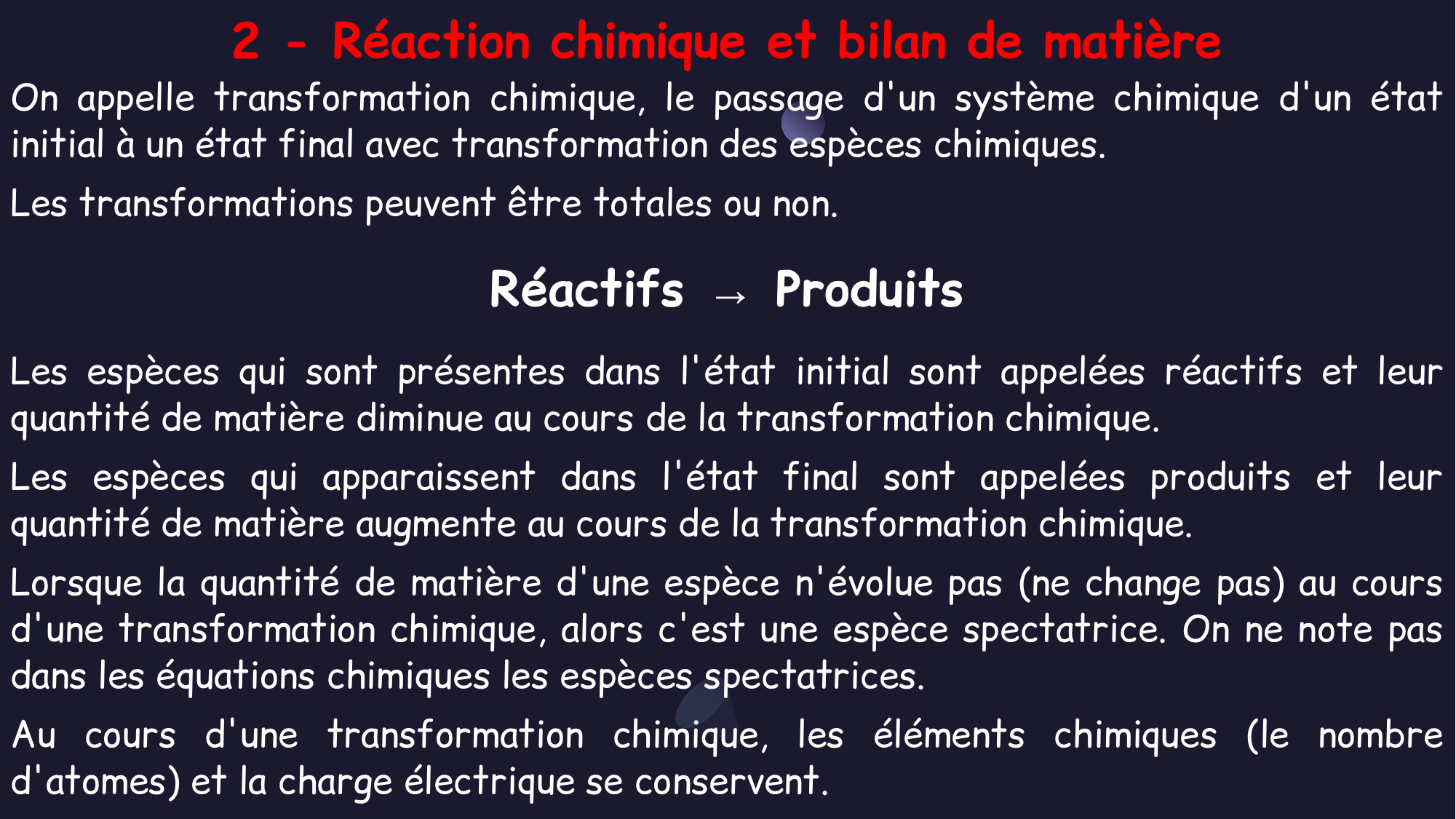

2 - Réaction chimique et bilan de matière
On appelle transformation chimique, le passage d'un système chimique d'un état initial à un état final avec transformation des espèces chimiques.
Les transformations peuvent être totales ou non.
Réactifs → Produits
Les espèces qui sont présentes dans l'état initial sont appelées réactifs et leur quantité de matière diminue au cours de la transformation chimique.
Les espèces qui apparaissent dans l'état final sont appelées produits et leur quantité de matière augmente au cours de la transformation chimique.
Lorsque la quantité de matière d'une espèce n'évolue pas (ne change pas) au cours d'une transformation chimique, alors c'est une espèce spectatrice. On ne note pas dans les équations chimiques les espèces spectatrices.
Au cours d'une transformation chimique, les éléments chimiques (le nombre d'atomes) et la charge électrique se conservent.